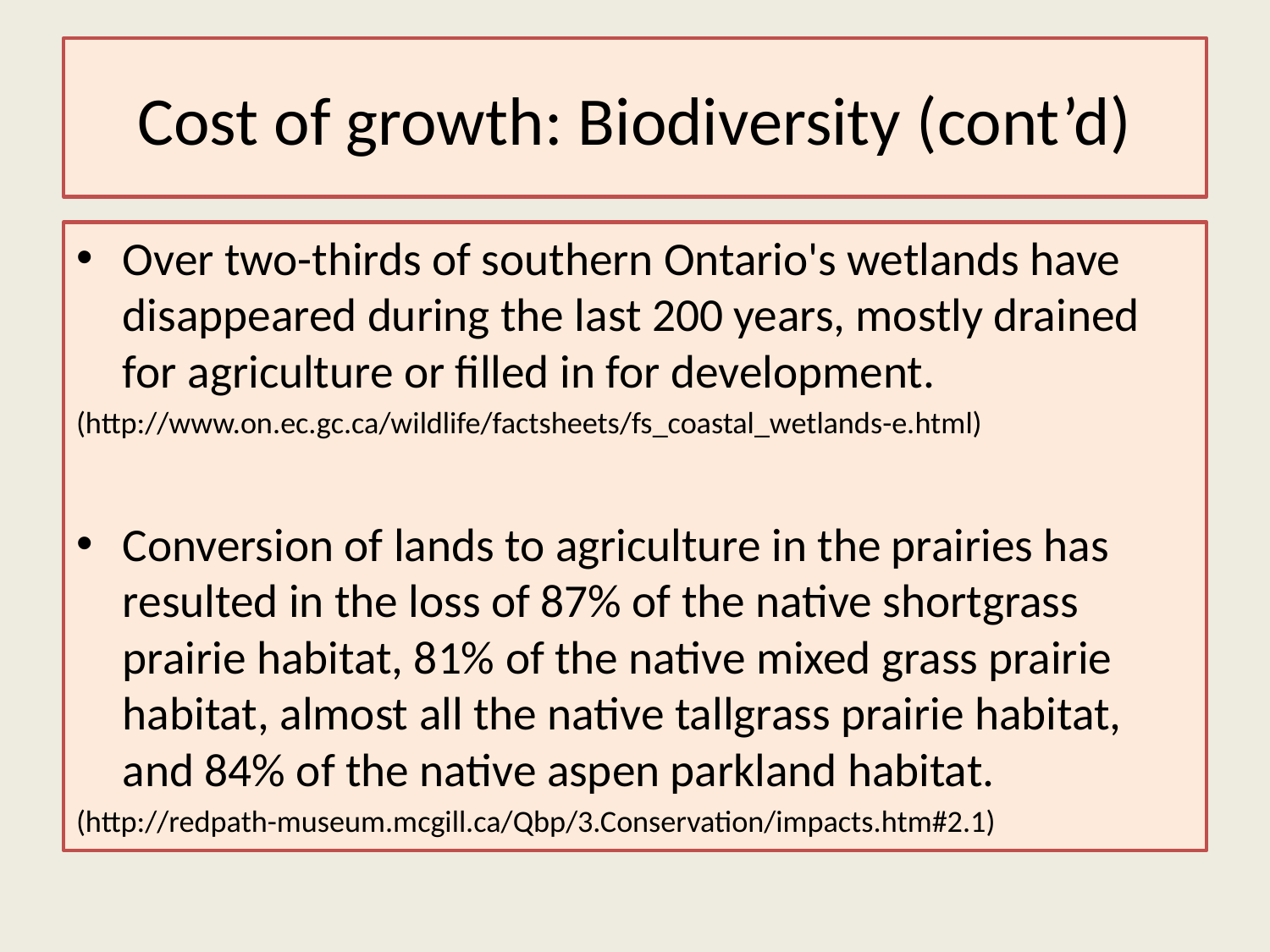

# Cost of growth: Biodiversity (cont’d)
Over two-thirds of southern Ontario's wetlands have disappeared during the last 200 years, mostly drained for agriculture or filled in for development.
(http://www.on.ec.gc.ca/wildlife/factsheets/fs_coastal_wetlands-e.html)

Conversion of lands to agriculture in the prairies has resulted in the loss of 87% of the native shortgrass prairie habitat, 81% of the native mixed grass prairie habitat, almost all the native tallgrass prairie habitat, and 84% of the native aspen parkland habitat.
(http://redpath-museum.mcgill.ca/Qbp/3.Conservation/impacts.htm#2.1)